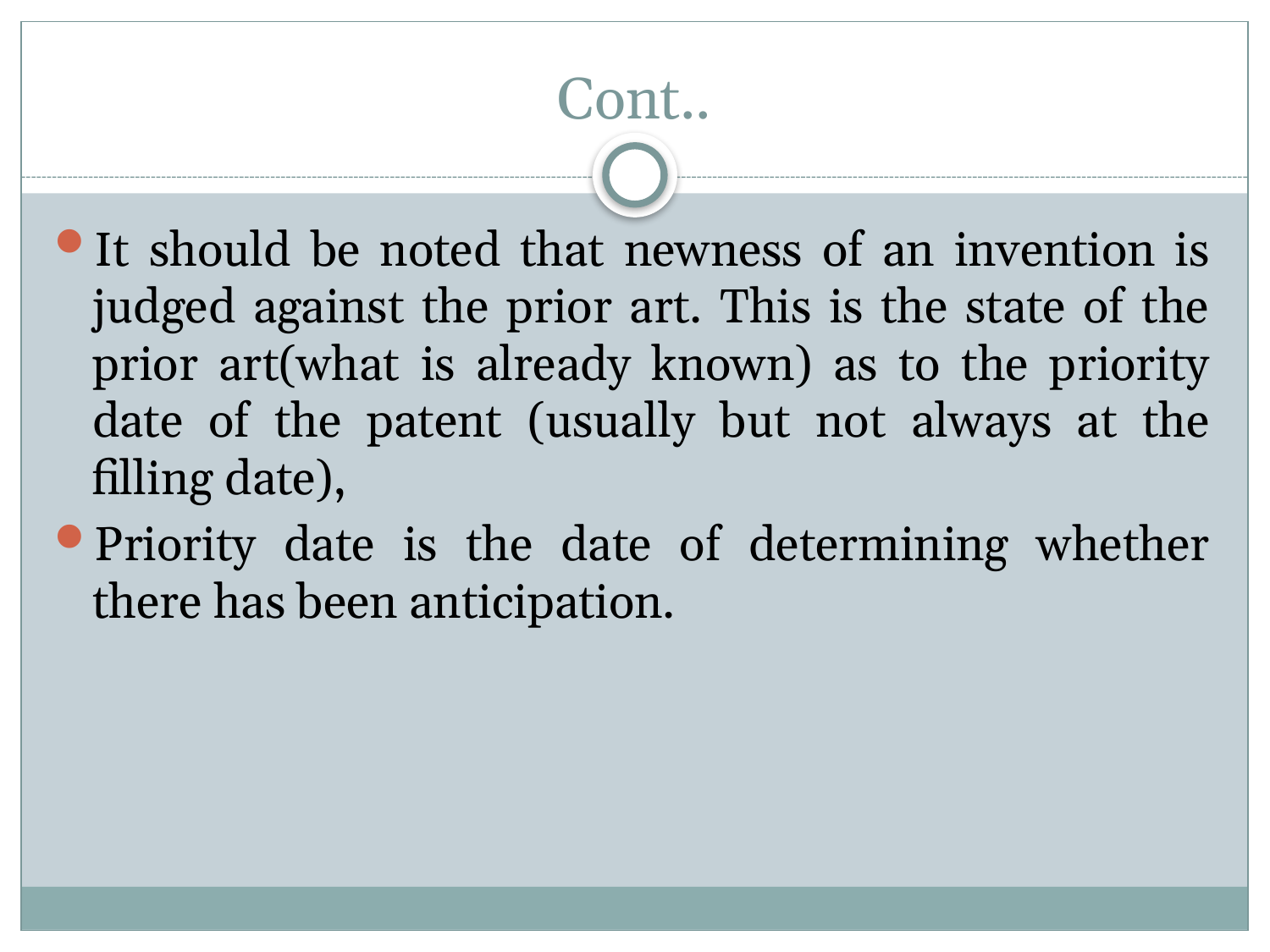

# Cont..
It should be noted that newness of an invention is judged against the prior art. This is the state of the prior art(what is already known) as to the priority date of the patent (usually but not always at the filling date),
Priority date is the date of determining whether there has been anticipation.